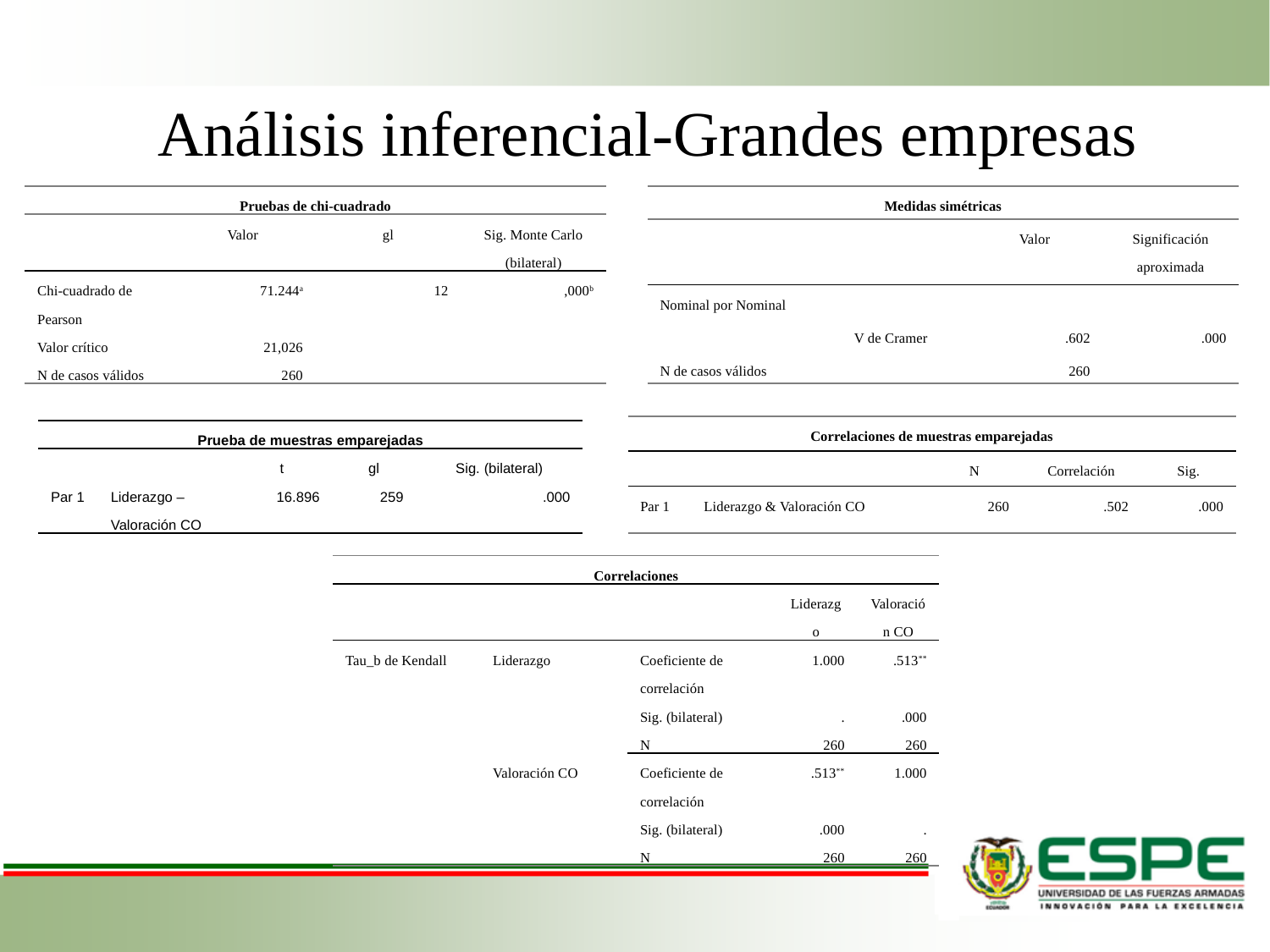

# Análisis inferencial-Grandes empresas
| Medidas simétricas |  |  |  |
| --- | --- | --- | --- |
|  |  | Valor | Significación aproximada |
| Nominal por Nominal |  |  |  |
|  | V de Cramer | .602 | .000 |
| N de casos válidos |  | 260 |  |
| Pruebas de chi-cuadrado |  |  |  |
| --- | --- | --- | --- |
|  | Valor | gl | Sig. Monte Carlo (bilateral) |
| Chi-cuadrado de Pearson | 71.244a | 12 | ,000b |
| Valor crítico | 21,026 |  |  |
| N de casos válidos | 260 |  |  |
| Correlaciones de muestras emparejadas |  |  |  |  |
| --- | --- | --- | --- | --- |
|  |  | N | Correlación | Sig. |
| Par 1 | Liderazgo & Valoración CO | 260 | .502 | .000 |
| Prueba de muestras emparejadas |  |  |  |  |
| --- | --- | --- | --- | --- |
|  |  | t | gl | Sig. (bilateral) |
| Par 1 | Liderazgo – Valoración CO | 16.896 | 259 | .000 |
| Correlaciones |  |  |  |  |
| --- | --- | --- | --- | --- |
|  |  |  | Liderazgo | Valoración CO |
| Tau\_b de Kendall | Liderazgo | Coeficiente de correlación | 1.000 | .513\*\* |
|  |  | Sig. (bilateral) | . | .000 |
|  |  | N | 260 | 260 |
|  | Valoración CO | Coeficiente de correlación | .513\*\* | 1.000 |
|  |  | Sig. (bilateral) | .000 | . |
|  |  | N | 260 | 260 |